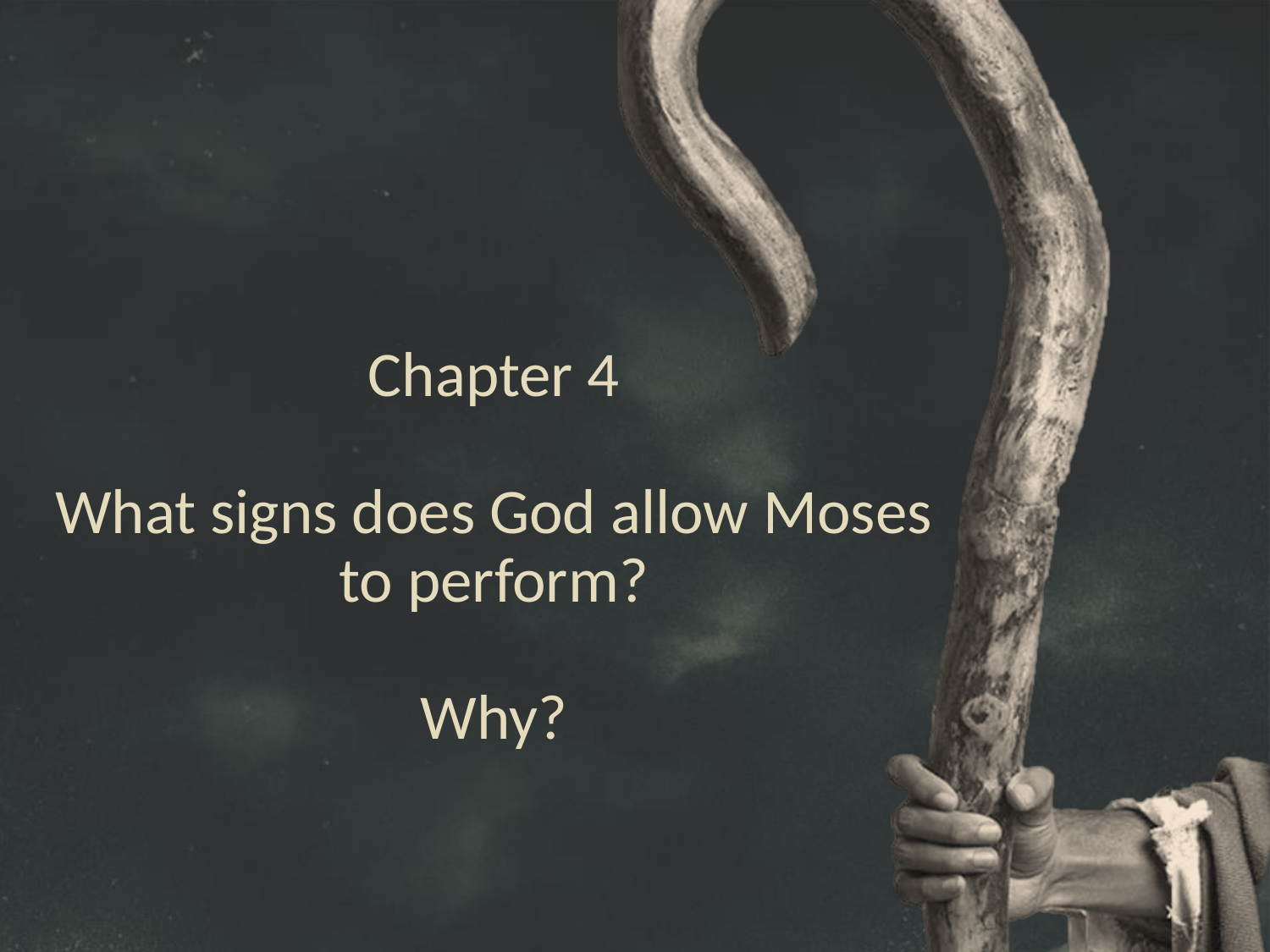

# Chapter 4 What signs does God allow Moses to perform? Why?